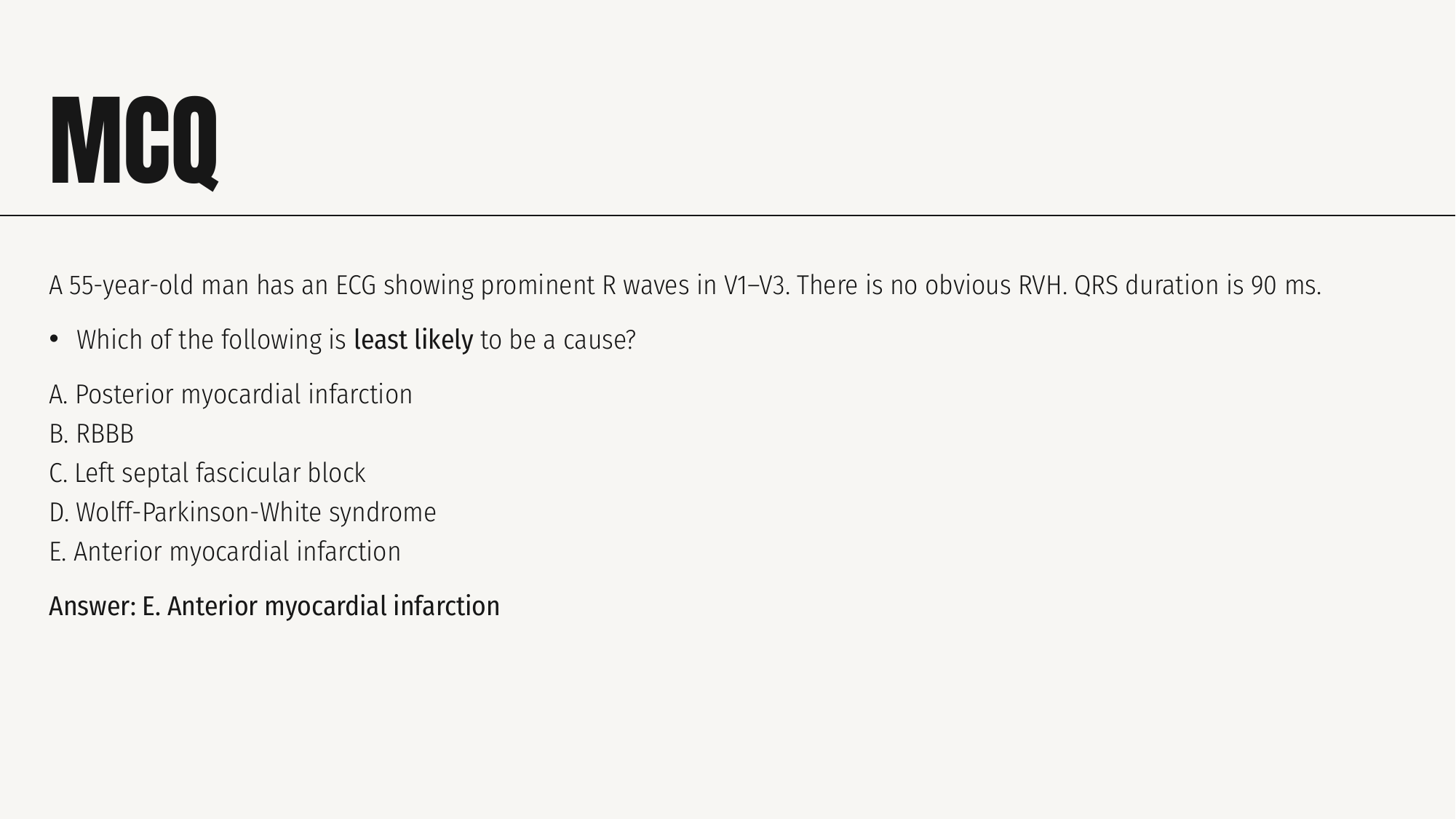

# MCQ
A 55-year-old man has an ECG showing prominent R waves in V1–V3. There is no obvious RVH. QRS duration is 90 ms.
Which of the following is least likely to be a cause?
A. Posterior myocardial infarction
B. RBBB
C. Left septal fascicular block
D. Wolff-Parkinson-White syndrome
E. Anterior myocardial infarction
Answer: E. Anterior myocardial infarction